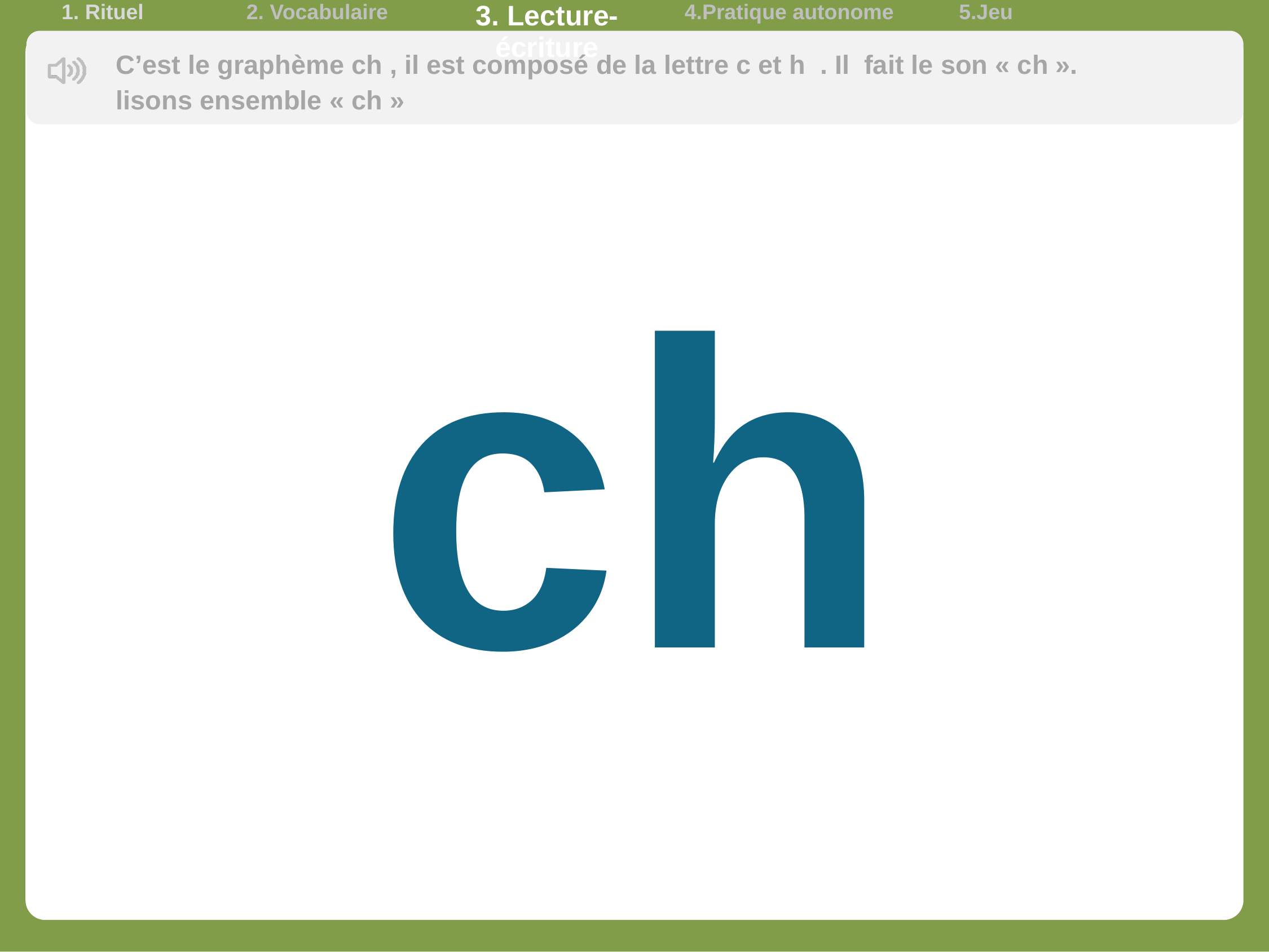

| 1. Rituel | 2. Vocabulaire | 3. Lecture- écriture | 4.Pratique autonome | 5.Jeu |
| --- | --- | --- | --- | --- |

C’est le graphème ch , il est composé de la lettre c et h  . Il  fait le son « ch ».
lisons ensemble « ch »

ch